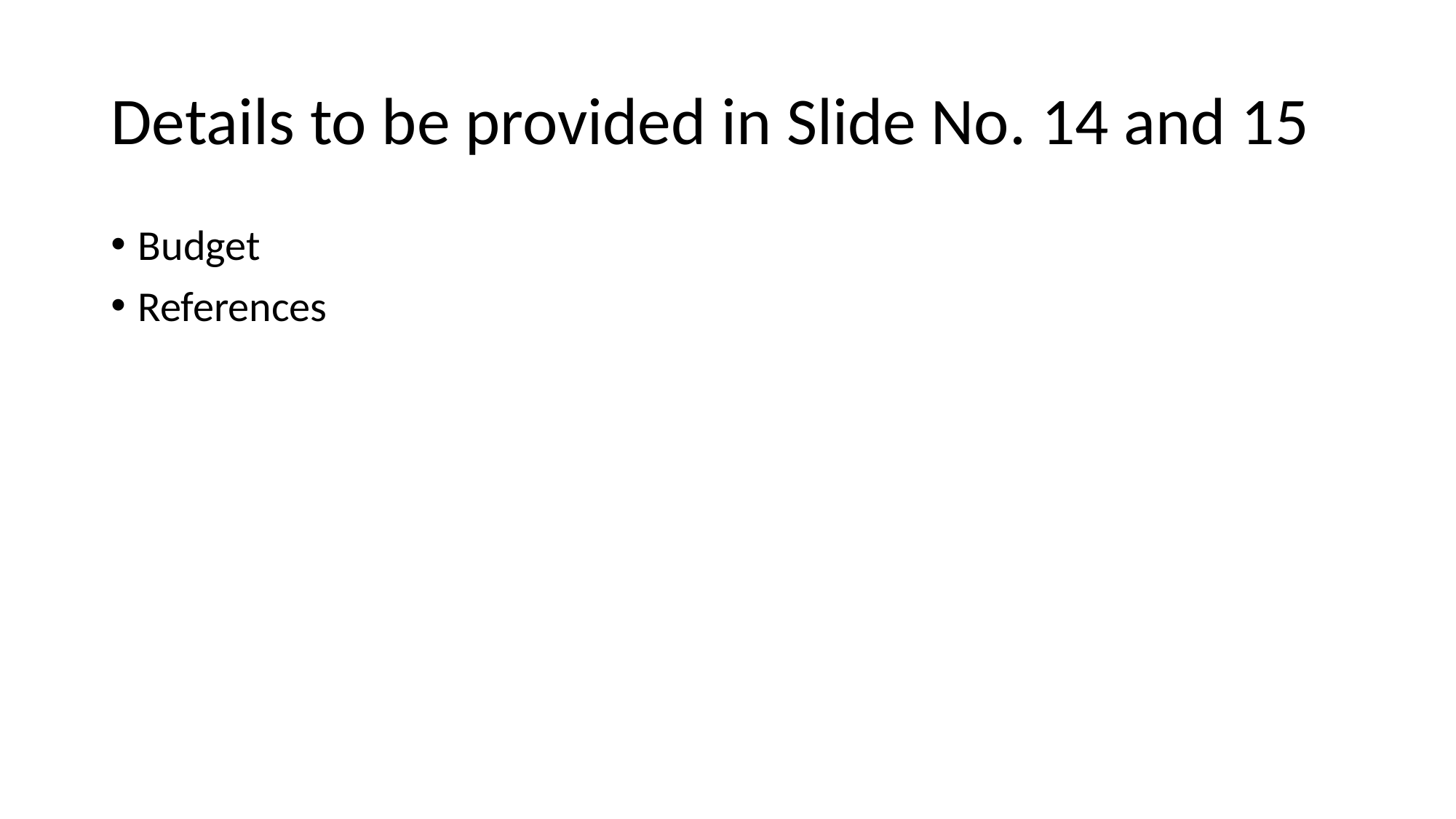

# Details to be provided in Slide No. 14 and 15
Budget
References